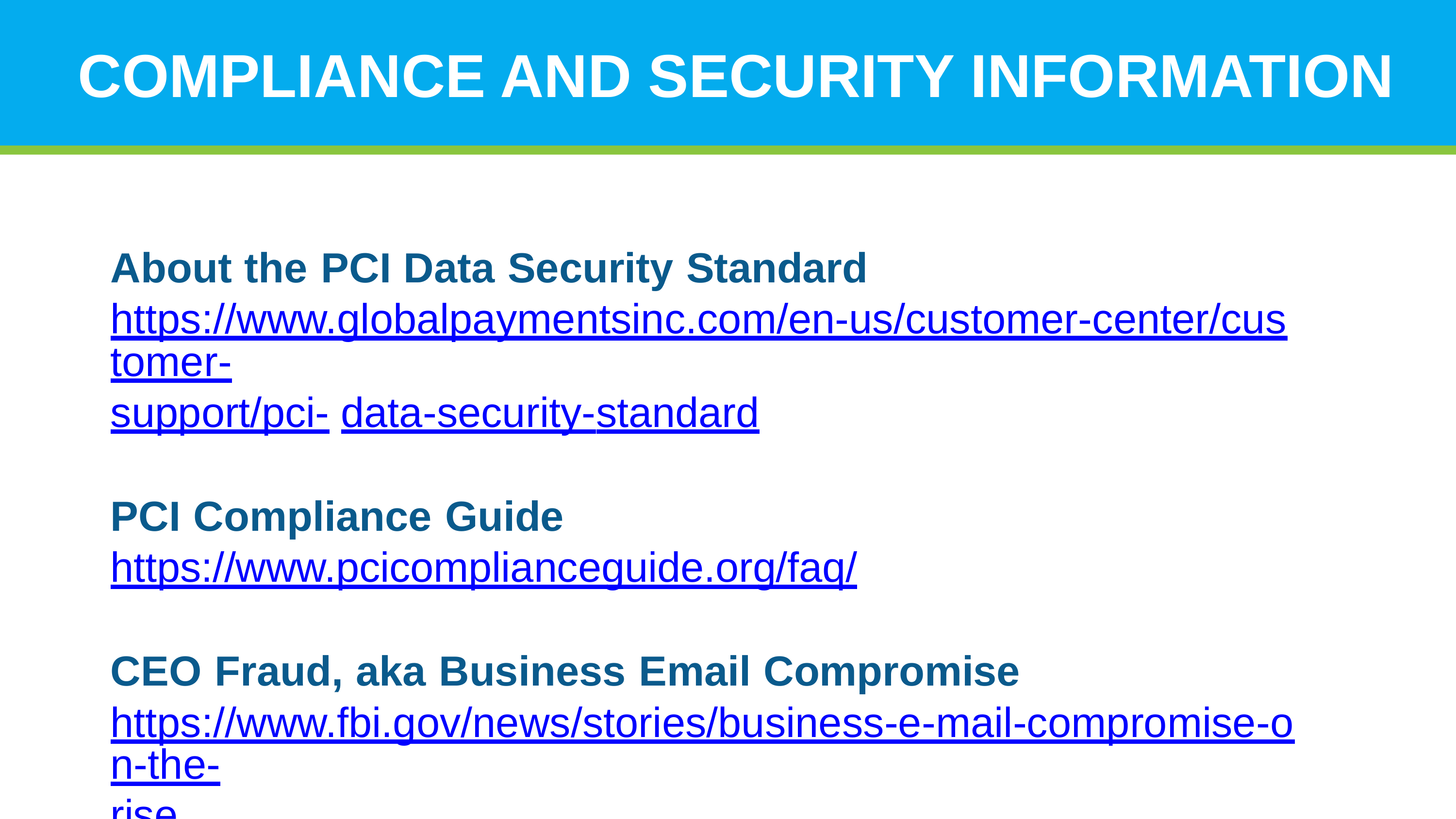

# COMPLIANCE AND SECURITY INFORMATION

About the PCI Data Security Standard
https://www.globalpaymentsinc.com/en-us/customer-center/customer-support/pci- data-security-standard

PCI Compliance Guide
https://www.pcicomplianceguide.org/faq/

CEO Fraud, aka Business Email Compromise
https://www.fbi.gov/news/stories/business-e-mail-compromise-on-the-rise